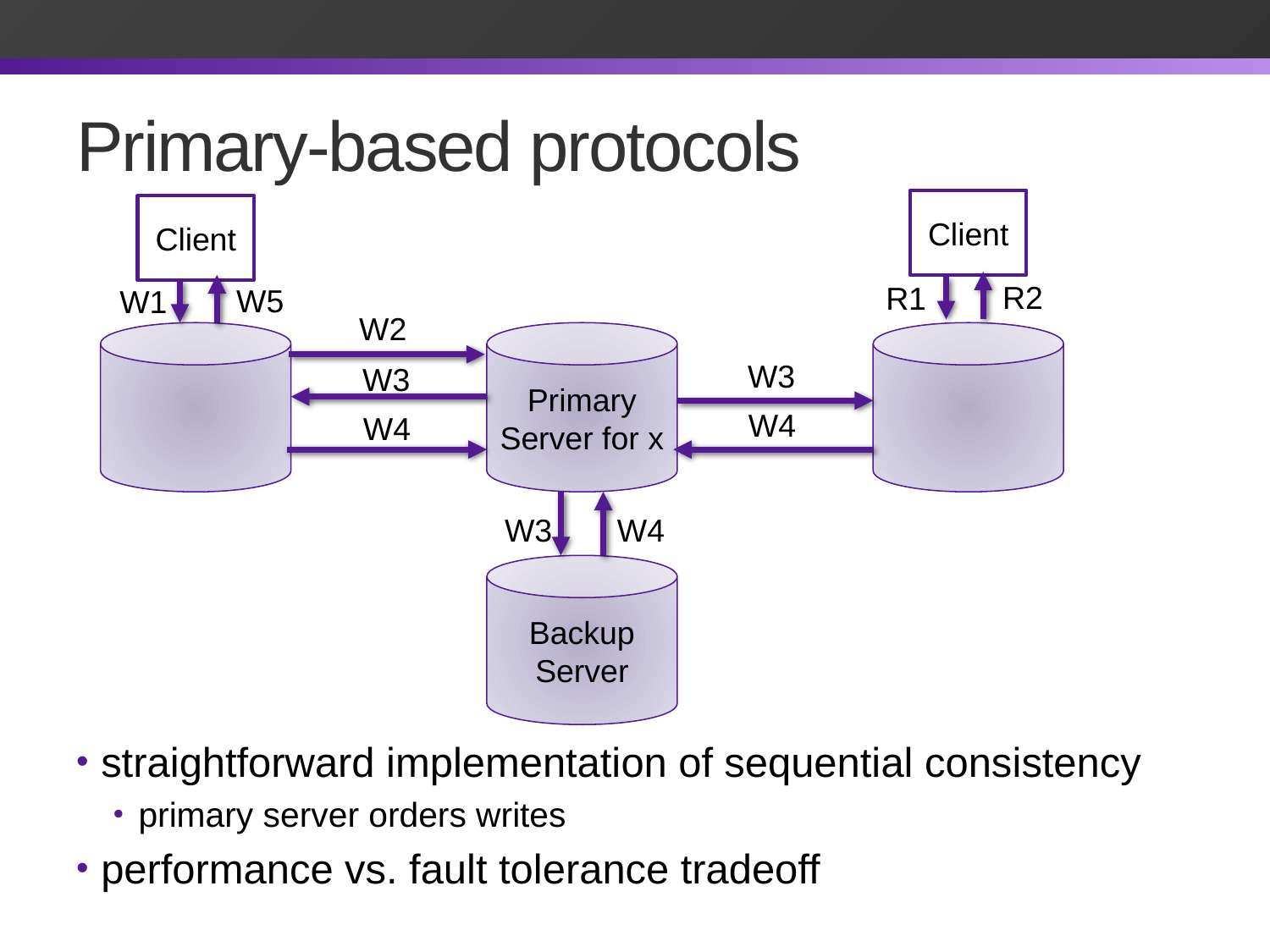

# Primary-based protocols
Client
Client
R2
R1
W5
W1
W2

Primary Server for x

W3
W3
W4
W4
W3
W4
Backup Server
straightforward implementation of sequential consistency
primary server orders writes
performance vs. fault tolerance tradeoff